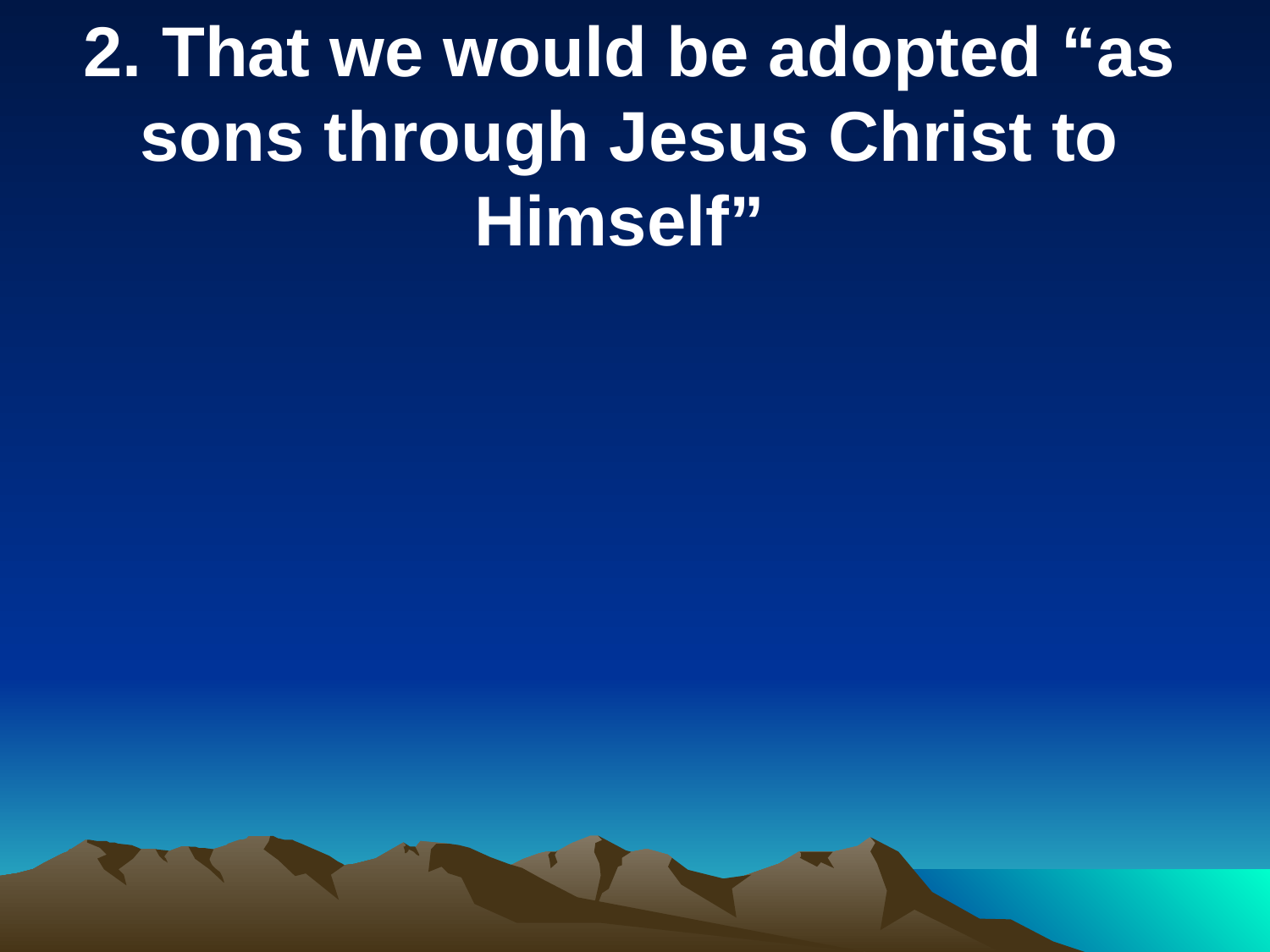

2. That we would be adopted “as sons through Jesus Christ to Himself”